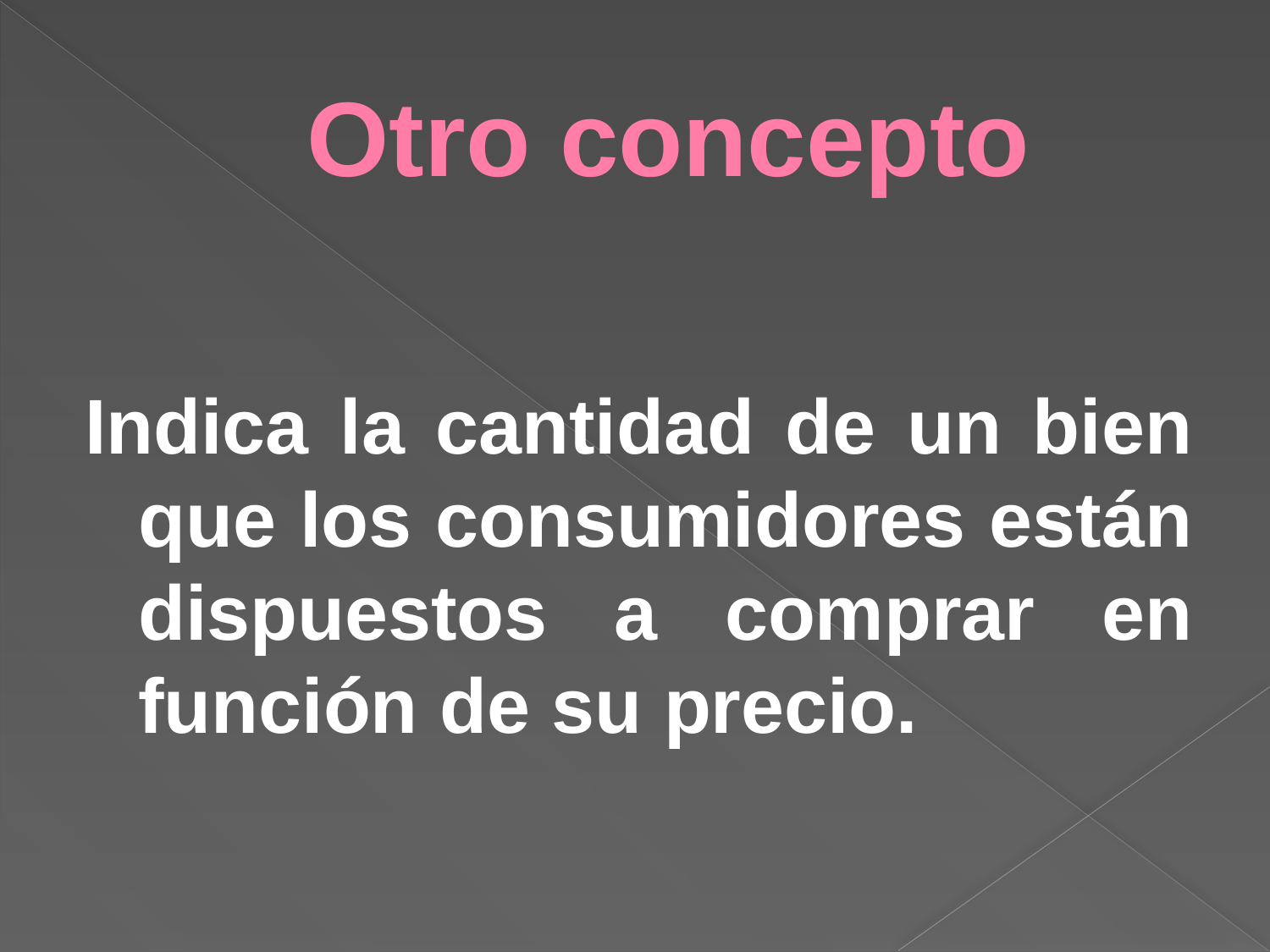

# Otro concepto

Indica la cantidad de un bien que los consumidores están dispuestos a comprar en función de su precio.